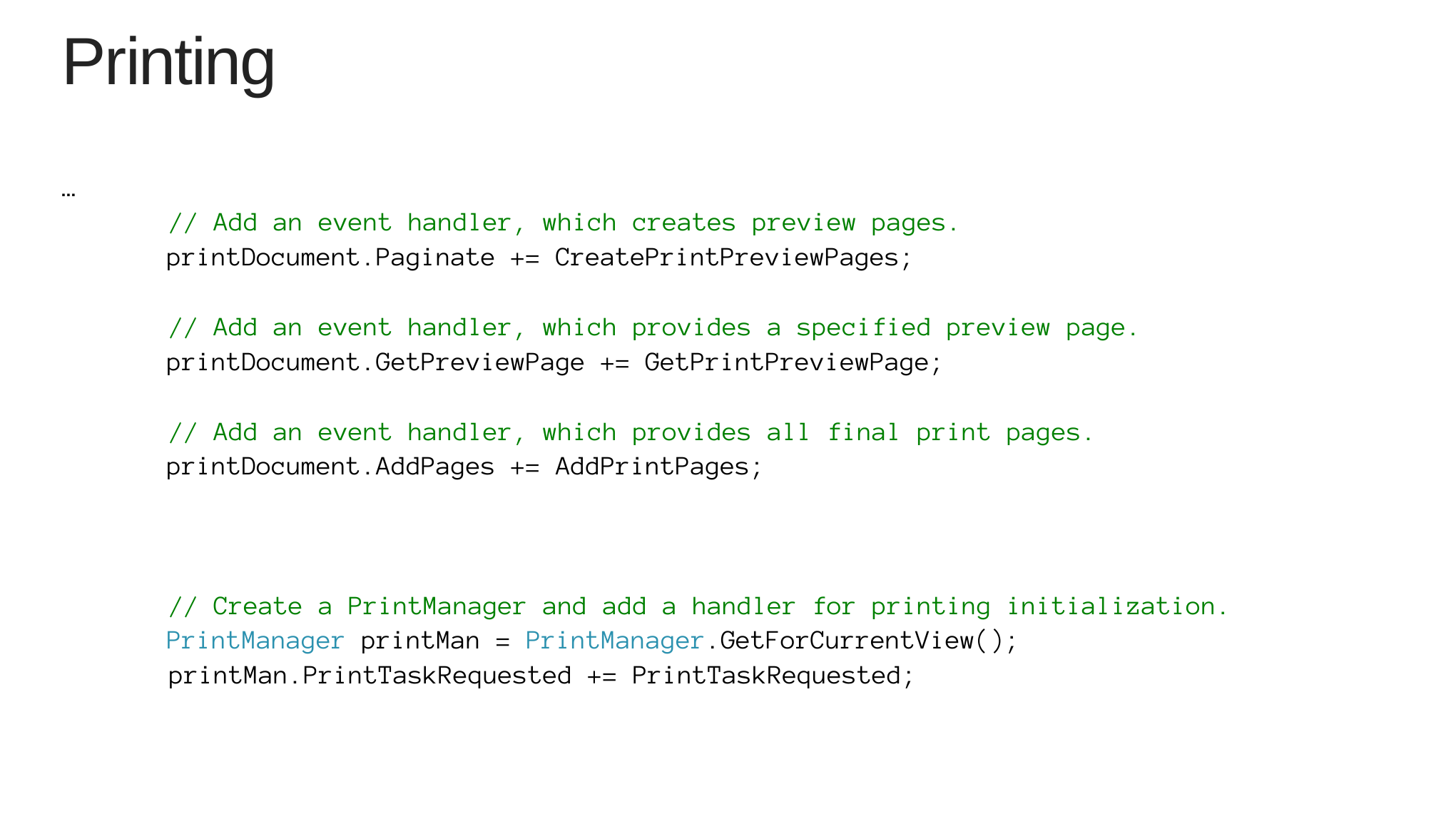

# Printing
…
	// Add an event handler, which creates preview pages.
       printDocument.Paginate += CreatePrintPreviewPages;

	// Add an event handler, which provides a specified preview page.
       printDocument.GetPreviewPage += GetPrintPreviewPage;

	// Add an event handler, which provides all final print pages.
       printDocument.AddPages += AddPrintPages;

	// Create a PrintManager and add a handler for printing initialization.
       PrintManager printMan = PrintManager.GetForCurrentView();
	printMan.PrintTaskRequested += PrintTaskRequested;